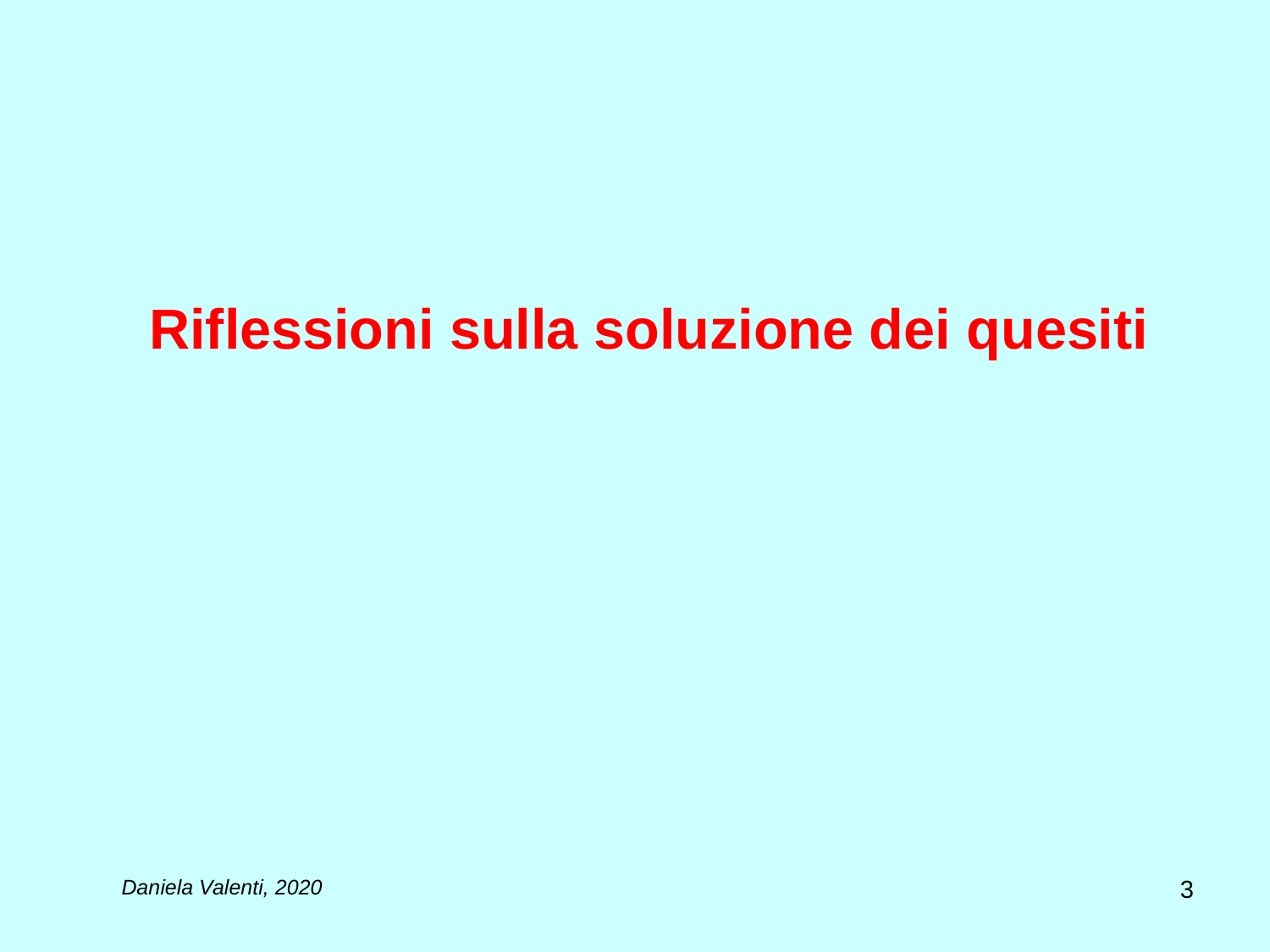

Riflessioni sulla soluzione dei quesiti
3
Daniela Valenti, 2020